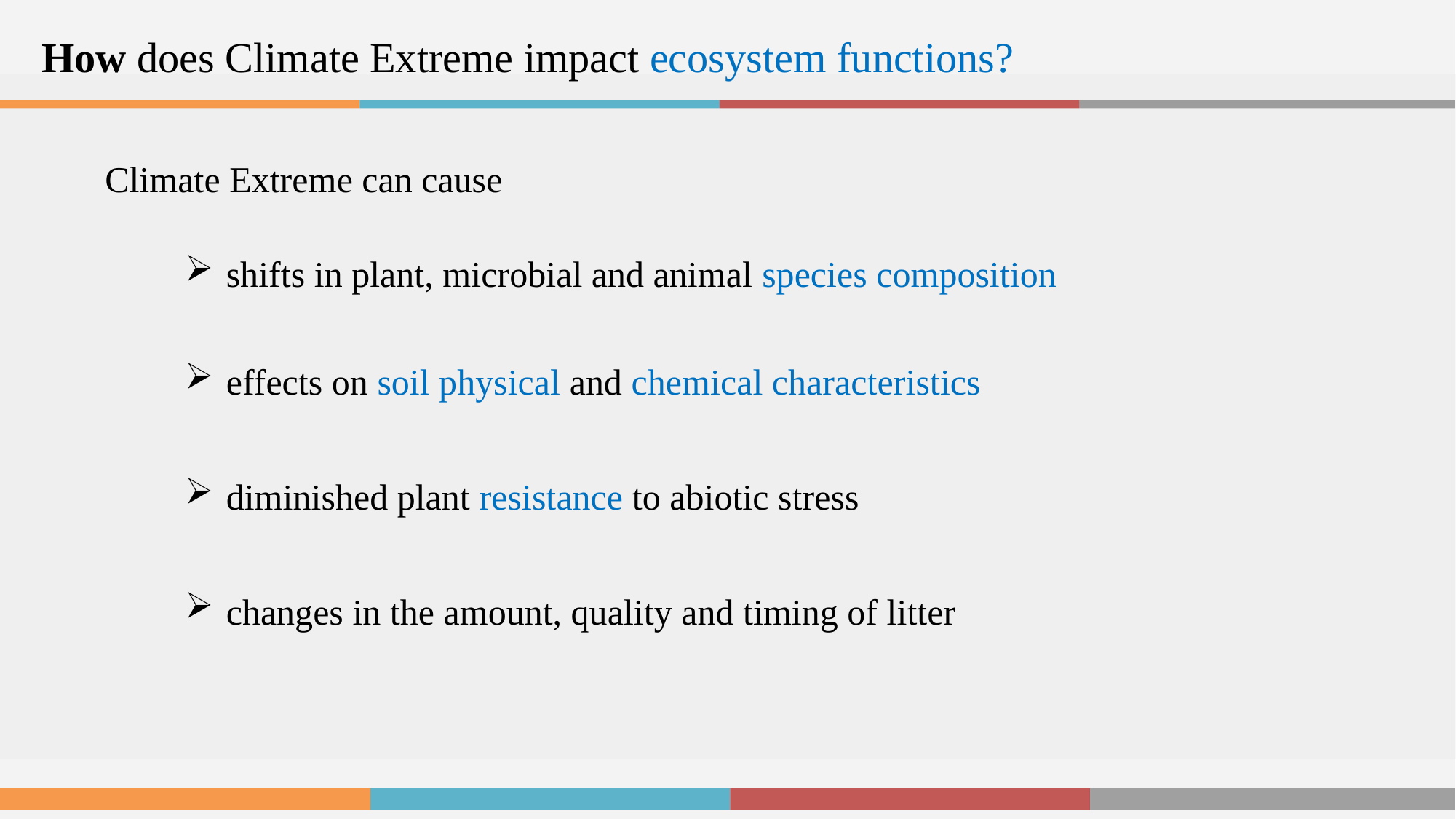

How does Climate Extreme impact ecosystem functions?
Climate Extreme can cause
shifts in plant, microbial and animal species composition
effects on soil physical and chemical characteristics
diminished plant resistance to abiotic stress
changes in the amount, quality and timing of litter